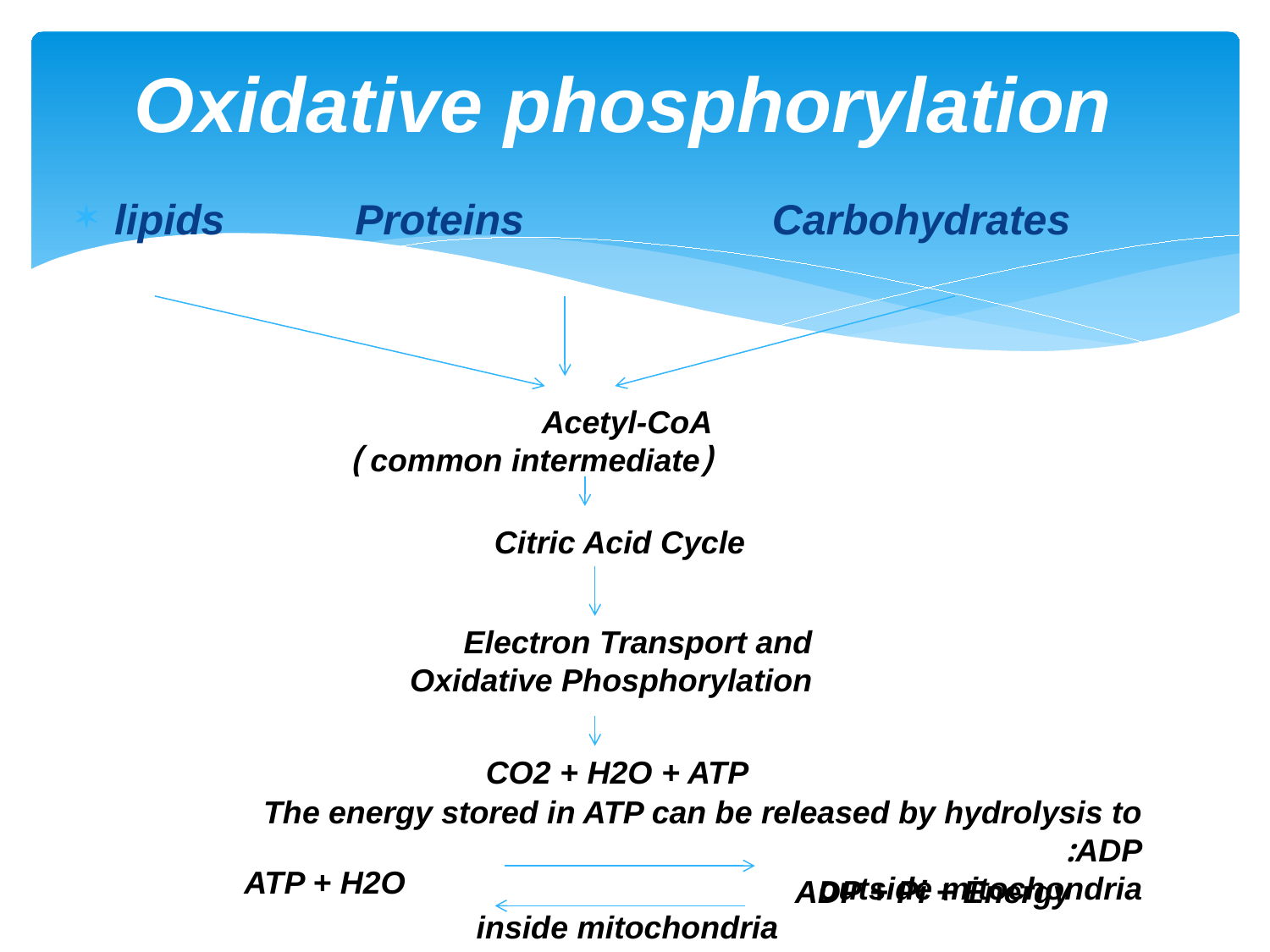

# Oxidative phosphorylation
lipids           Proteins                     Carbohydrates
Acetyl-CoA
(common intermediate )
Citric Acid Cycle
Electron Transport and
Oxidative Phosphorylation
CO2 + H2O + ATP
The energy stored in ATP can be released by hydrolysis to ADP:
outside mitochondria
ATP + H2O
ADP + Pi + Energy
inside mitochondria